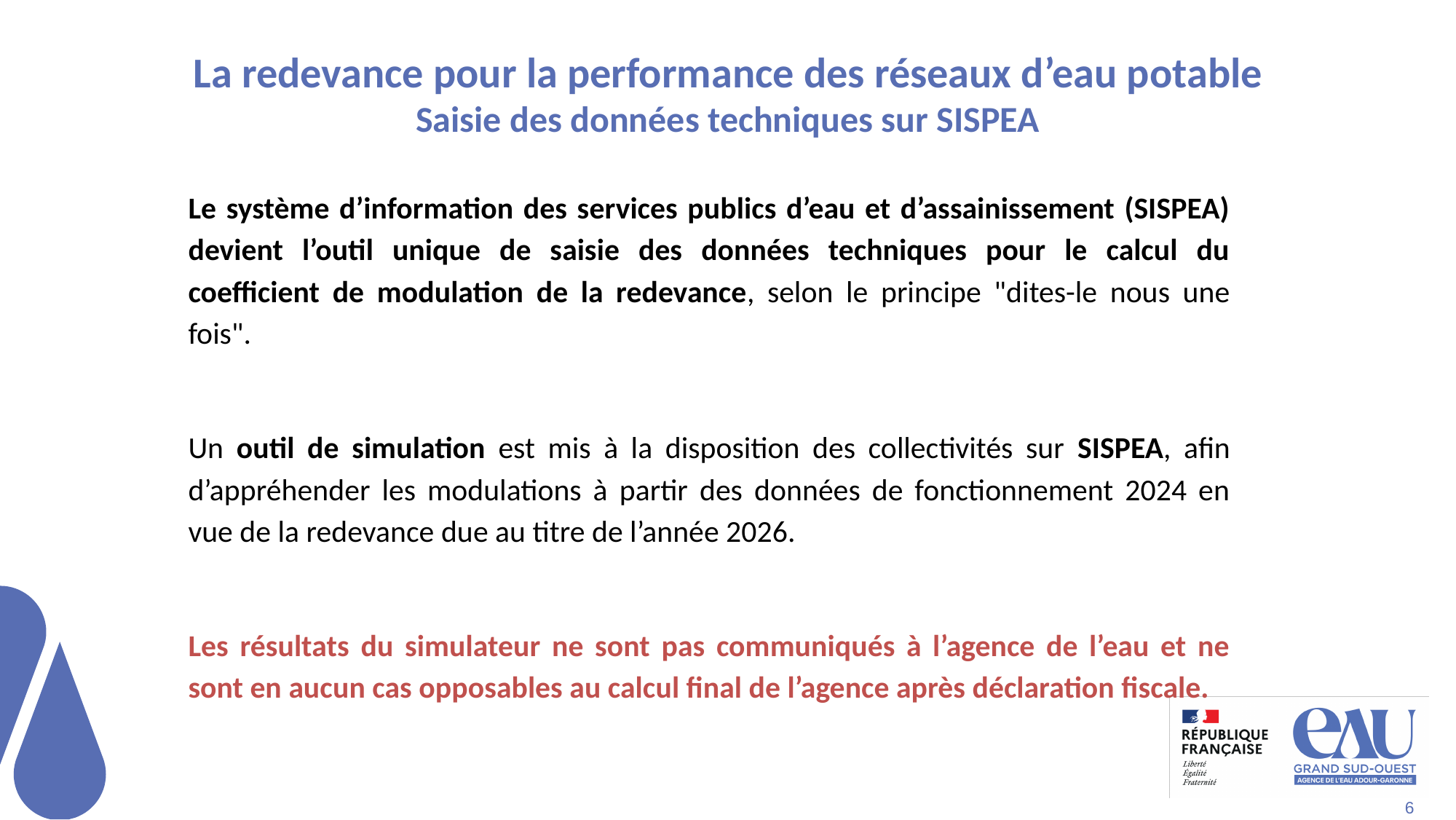

# La redevance pour la performance des réseaux d’eau potable Saisie des données techniques sur SISPEA
Le système d’information des services publics d’eau et d’assainissement (SISPEA) devient l’outil unique de saisie des données techniques pour le calcul du coefficient de modulation de la redevance, selon le principe "dites-le nous une fois".

Un outil de simulation est mis à la disposition des collectivités sur SISPEA, afin d’appréhender les modulations à partir des données de fonctionnement 2024 en vue de la redevance due au titre de l’année 2026.

Les résultats du simulateur ne sont pas communiqués à l’agence de l’eau et ne sont en aucun cas opposables au calcul final de l’agence après déclaration fiscale.

6